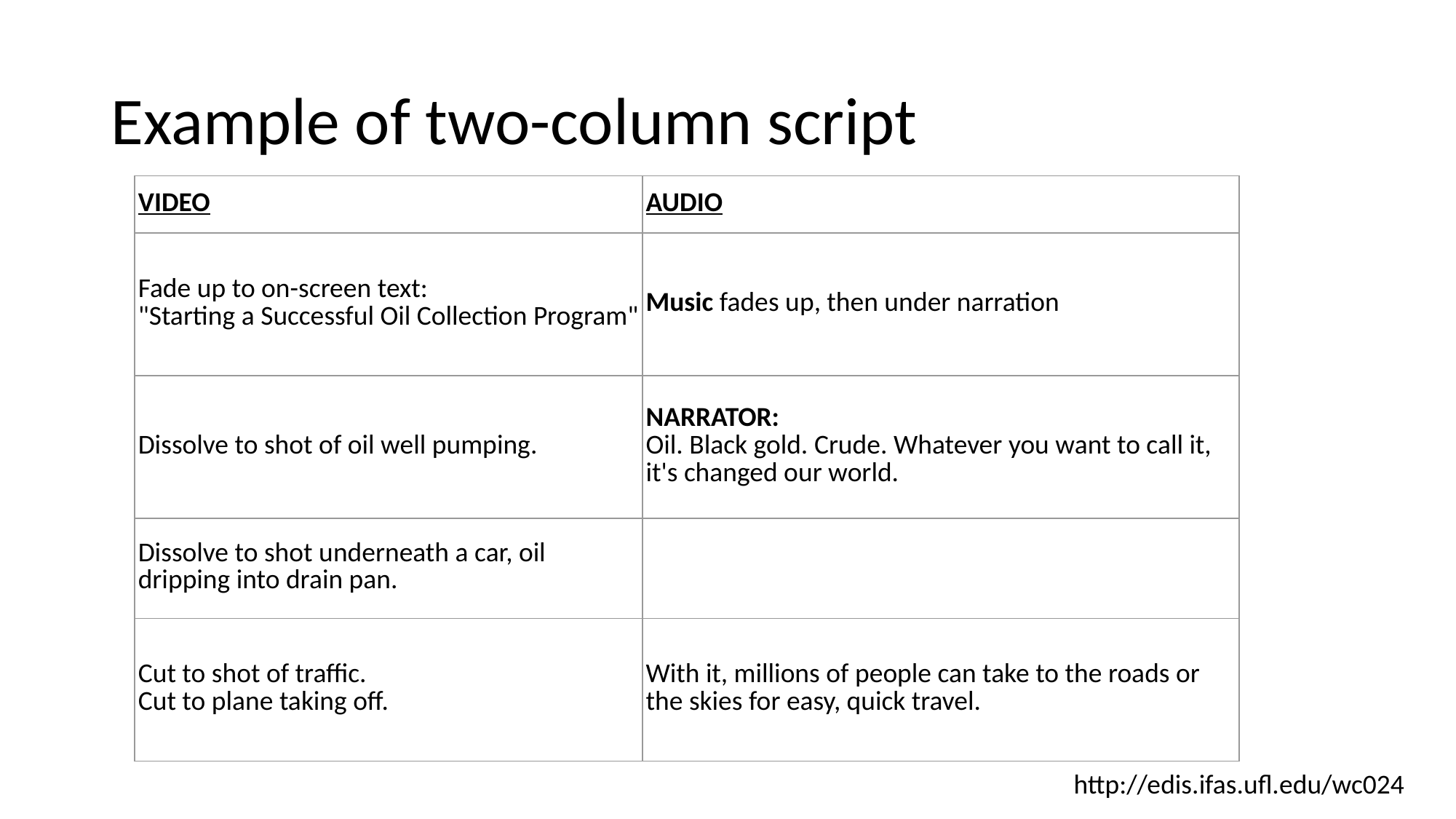

# Example of two-column script
| VIDEO | AUDIO |
| --- | --- |
| Fade up to on-screen text: "Starting a Successful Oil Collection Program" | Music fades up, then under narration |
| Dissolve to shot of oil well pumping. | NARRATOR: Oil. Black gold. Crude. Whatever you want to call it, it's changed our world. |
| Dissolve to shot underneath a car, oil dripping into drain pan. |  |
| Cut to shot of traffic. Cut to plane taking off. | With it, millions of people can take to the roads or the skies for easy, quick travel. |
http://edis.ifas.ufl.edu/wc024